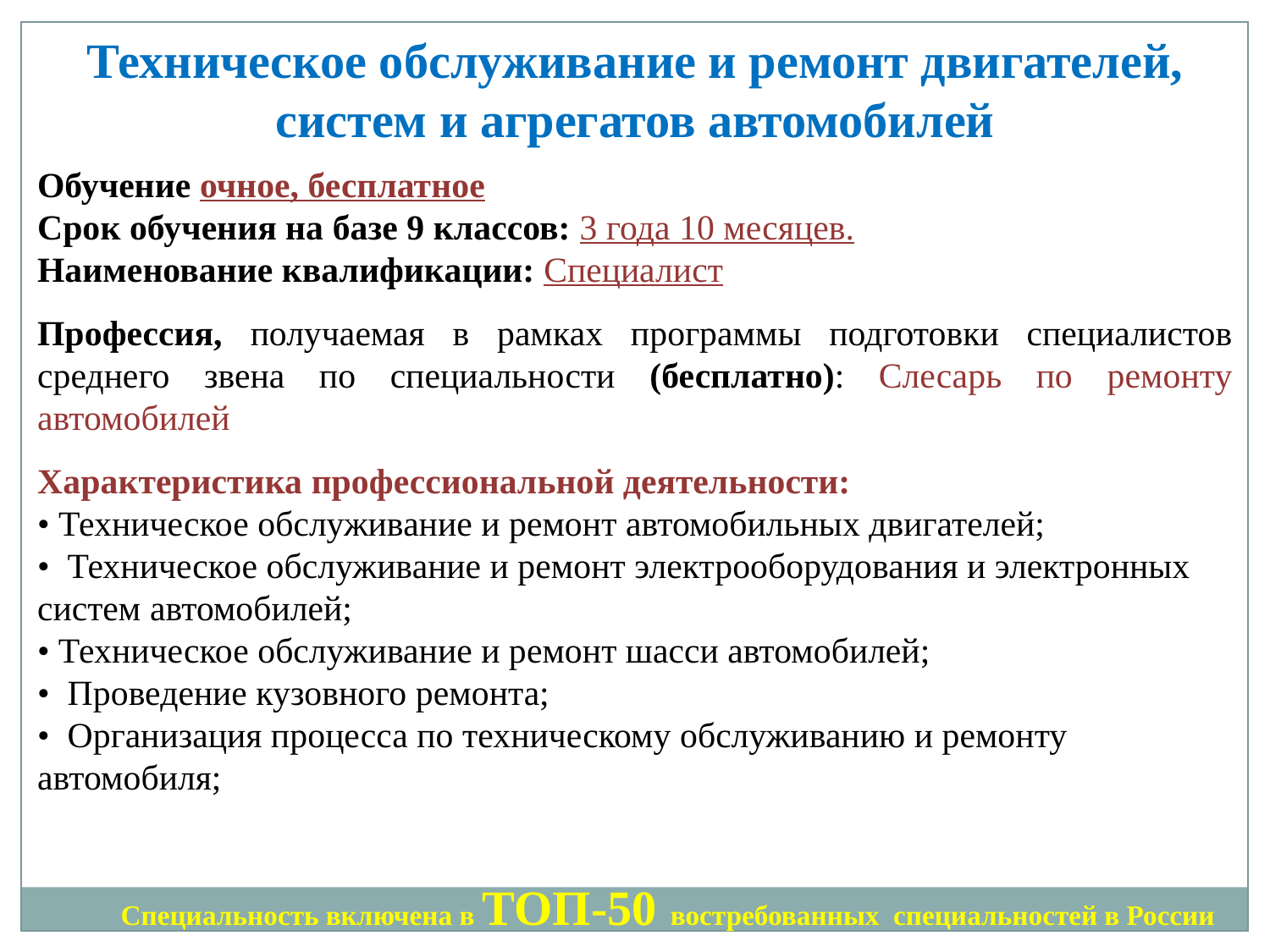

Техническое обслуживание и ремонт двигателей, систем и агрегатов автомобилей
Обучение очное, бесплатное
Срок обучения на базе 9 классов: 3 года 10 месяцев.
Наименование квалификации: Специалист

Профессия, получаемая в рамках программы подготовки специалистов среднего звена по специальности (бесплатно): Слесарь по ремонту автомобилей

Характеристика профессиональной деятельности:
• Техническое обслуживание и ремонт автомобильных двигателей;
•  Техническое обслуживание и ремонт электрооборудования и электронных систем автомобилей;
• Техническое обслуживание и ремонт шасси автомобилей;
•  Проведение кузовного ремонта;
•  Организация процесса по техническому обслуживанию и ремонту автомобиля;
Специальность включена в ТОП-50 востребованных  специальностей в России